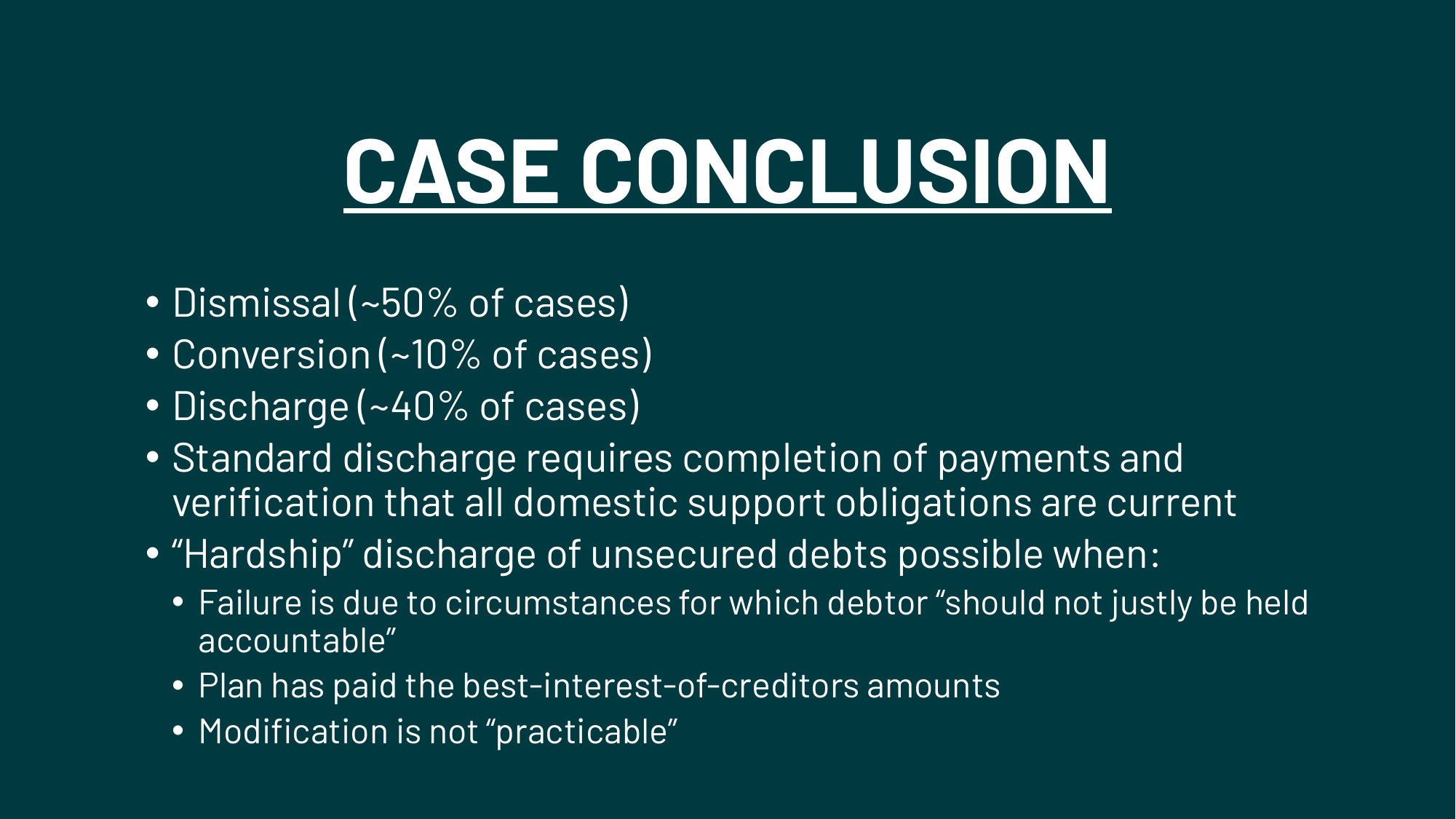

# Case Conclusion
Dismissal (~50% of cases)
Conversion (~10% of cases)
Discharge (~40% of cases)
Standard discharge requires completion of payments and verification that all domestic support obligations are current
“Hardship” discharge of unsecured debts possible when:
Failure is due to circumstances for which debtor “should not justly be held accountable”
Plan has paid the best-interest-of-creditors amounts
Modification is not “practicable”